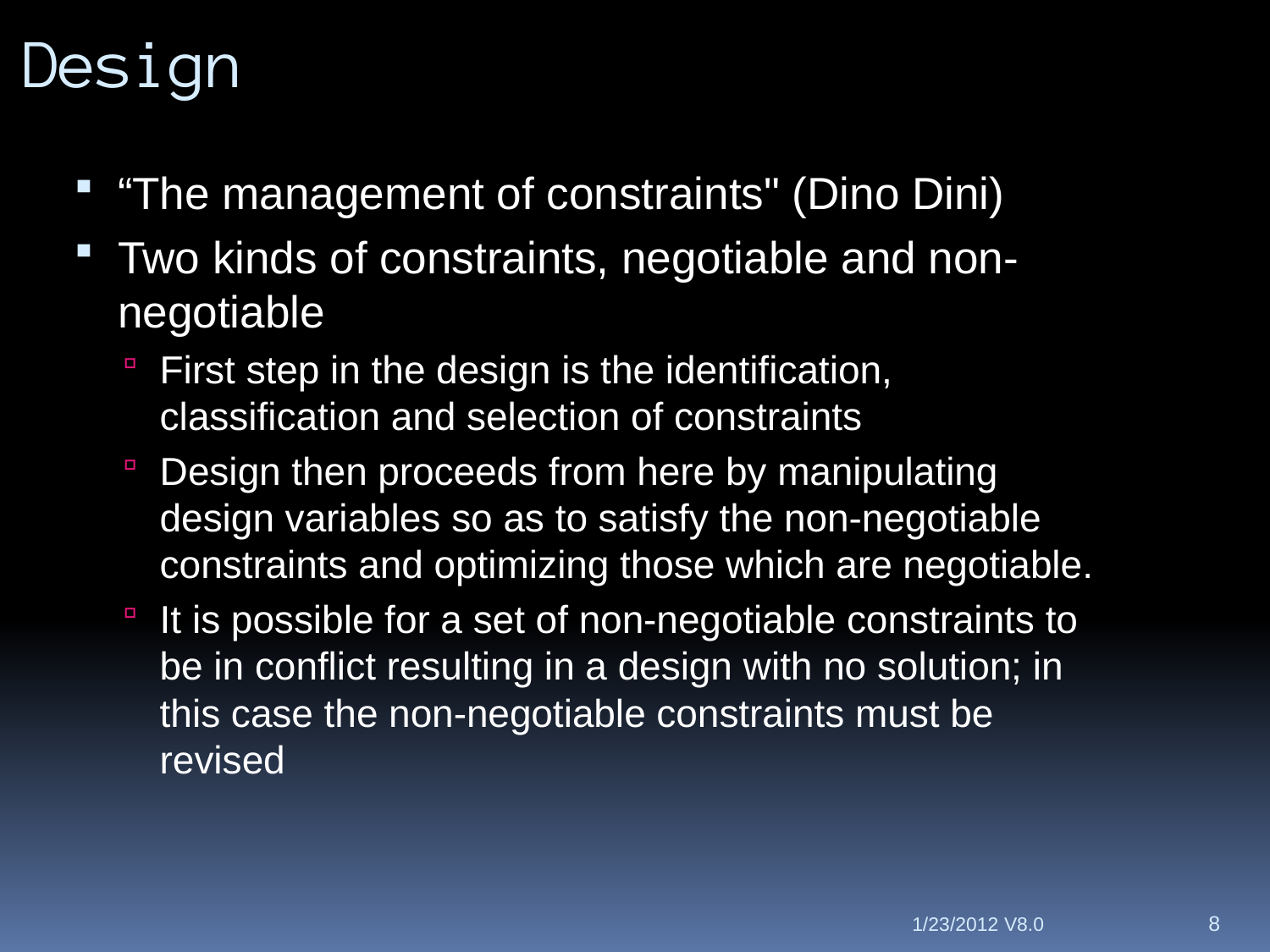

# Design
“The management of constraints" (Dino Dini)
Two kinds of constraints, negotiable and non-negotiable
First step in the design is the identification, classification and selection of constraints
Design then proceeds from here by manipulating design variables so as to satisfy the non-negotiable constraints and optimizing those which are negotiable.
It is possible for a set of non-negotiable constraints to be in conflict resulting in a design with no solution; in this case the non-negotiable constraints must be revised
1/23/2012 V8.0
8